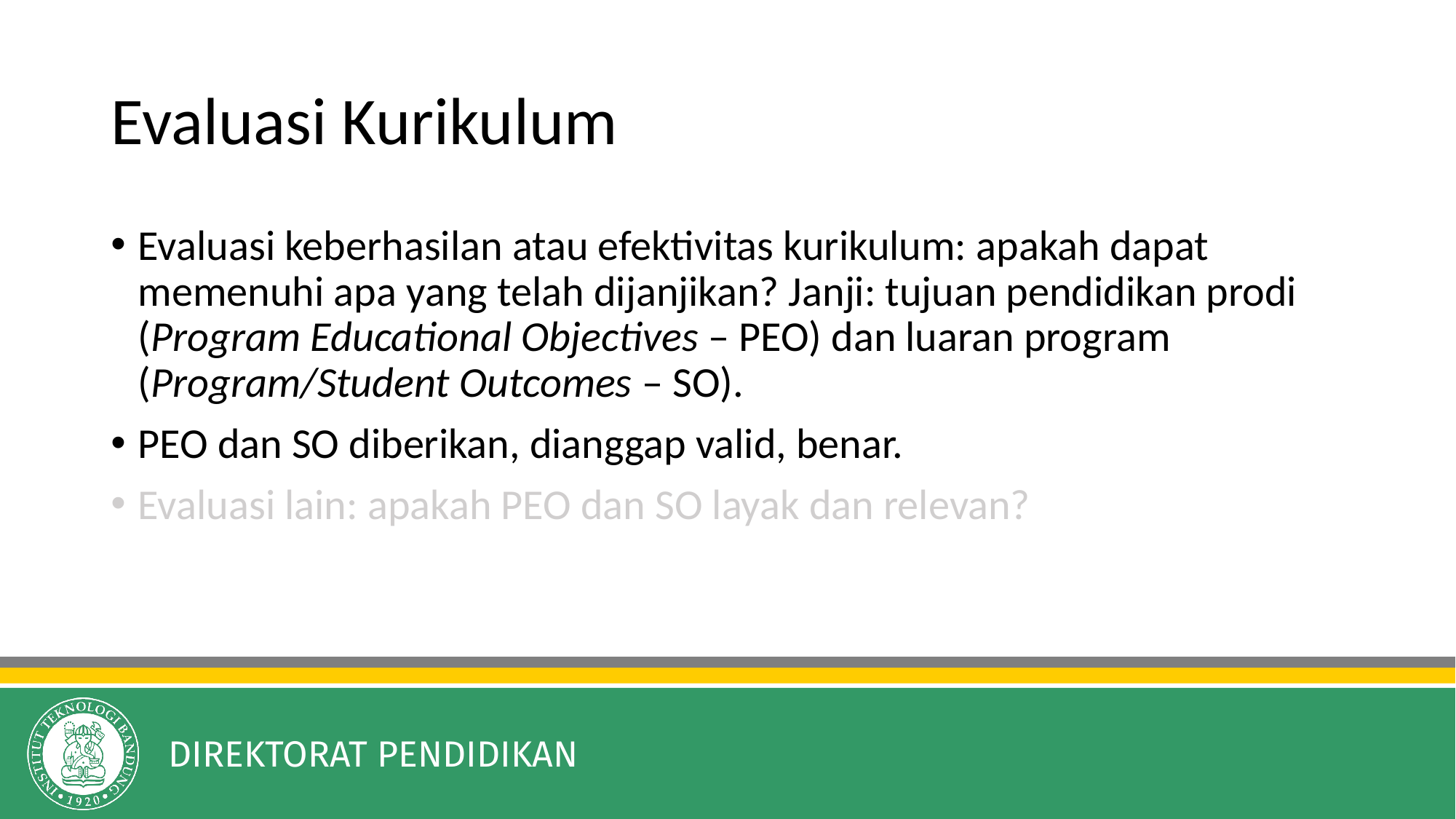

# Evaluasi Kurikulum
Evaluasi keberhasilan atau efektivitas kurikulum: apakah dapat memenuhi apa yang telah dijanjikan? Janji: tujuan pendidikan prodi (Program Educational Objectives – PEO) dan luaran program (Program/Student Outcomes – SO).
PEO dan SO diberikan, dianggap valid, benar.
Evaluasi lain: apakah PEO dan SO layak dan relevan?